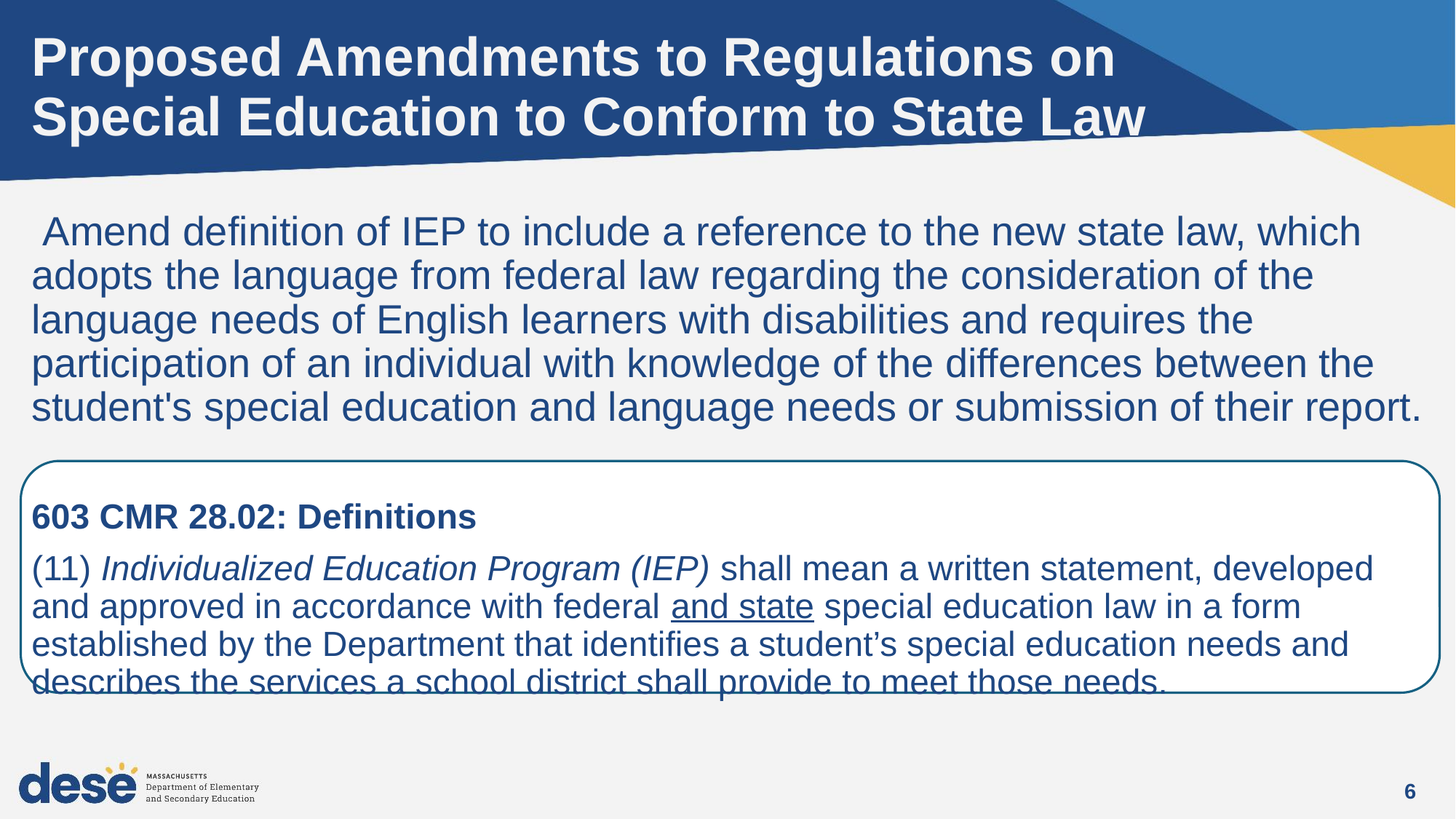

# Proposed Amendments to Regulations on Special Education to Conform to State Law
 Amend definition of IEP to include a reference to the new state law, which adopts the language from federal law regarding the consideration of the language needs of English learners with disabilities and requires the participation of an individual with knowledge of the differences between the student's special education and language needs or submission of their report.

603 CMR 28.02: Definitions
(11) Individualized Education Program (IEP) shall mean a written statement, developed and approved in accordance with federal and state special education law in a form established by the Department that identifies a student’s special education needs and describes the services a school district shall provide to meet those needs.

6